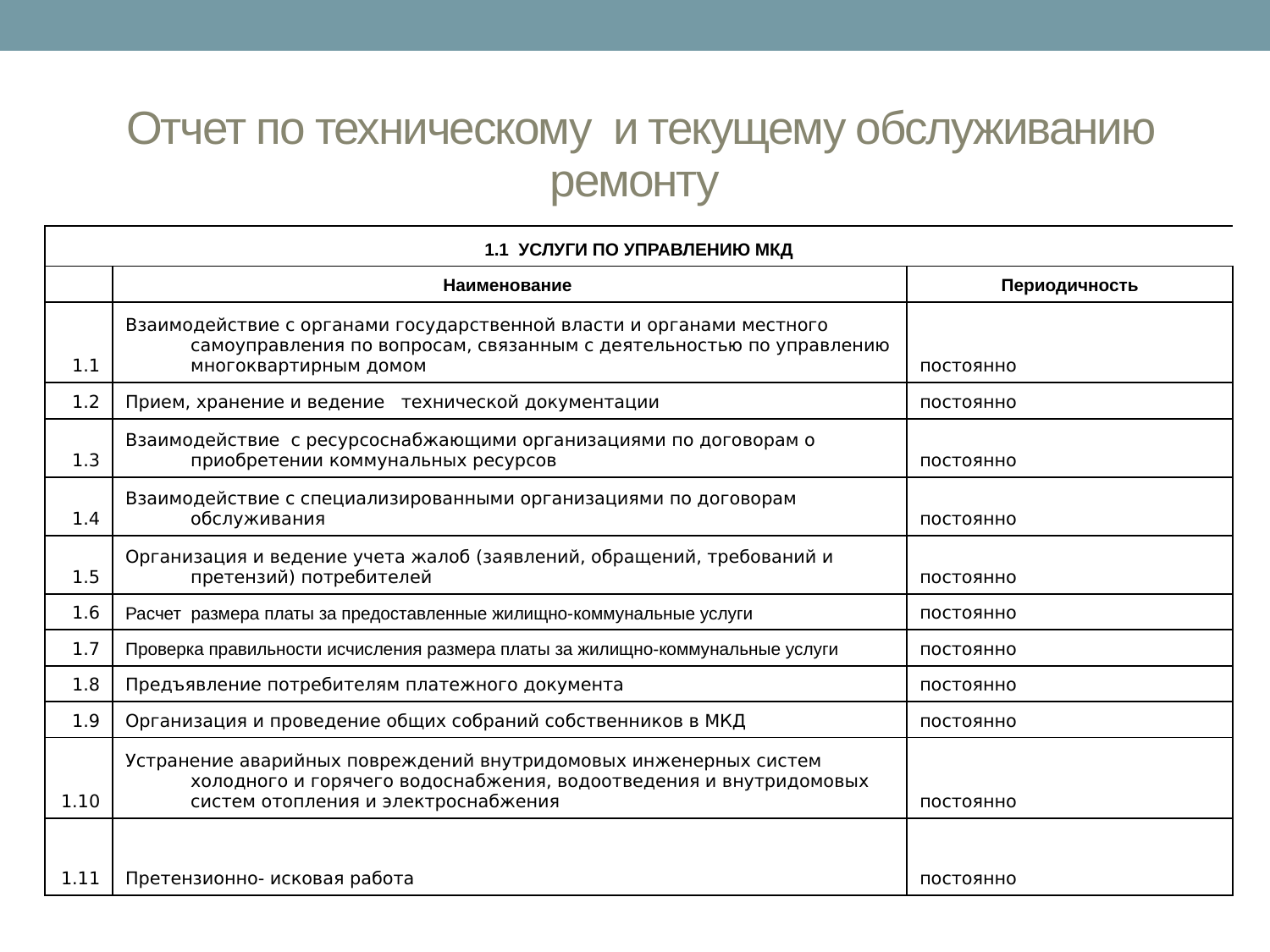

# Отчет по техническому  и текущему обслуживанию ремонту
| 1.1 УСЛУГИ ПО УПРАВЛЕНИЮ МКД |  |  |
| --- | --- | --- |
|  | Наименование | Периодичность |
| 1.1 | Взаимодействие с органами государственной власти и органами местного самоуправления по вопросам, связанным с деятельностью по управлению многоквартирным домом | постоянно |
| 1.2 | Прием, хранение и ведение технической документации | постоянно |
| 1.3 | Взаимодействие с ресурсоснабжающими организациями по договорам о приобретении коммунальных ресурсов | постоянно |
| 1.4 | Взаимодействие с специализированными организациями по договорам обслуживания | постоянно |
| 1.5 | Организация и ведение учета жалоб (заявлений, обращений, требований и претензий) потребителей | постоянно |
| 1.6 | Расчет размера платы за предоставленные жилищно-коммунальные услуги | постоянно |
| 1.7 | Проверка правильности исчисления размера платы за жилищно-коммунальные услуги | постоянно |
| 1.8 | Предъявление потребителям платежного документа | постоянно |
| 1.9 | Организация и проведение общих собраний собственников в МКД | постоянно |
| 1.10 | Устранение аварийных повреждений внутридомовых инженерных систем холодного и горячего водоснабжения, водоотведения и внутридомовых систем отопления и электроснабжения | постоянно |
| 1.11 | Претензионно- исковая работа | постоянно |